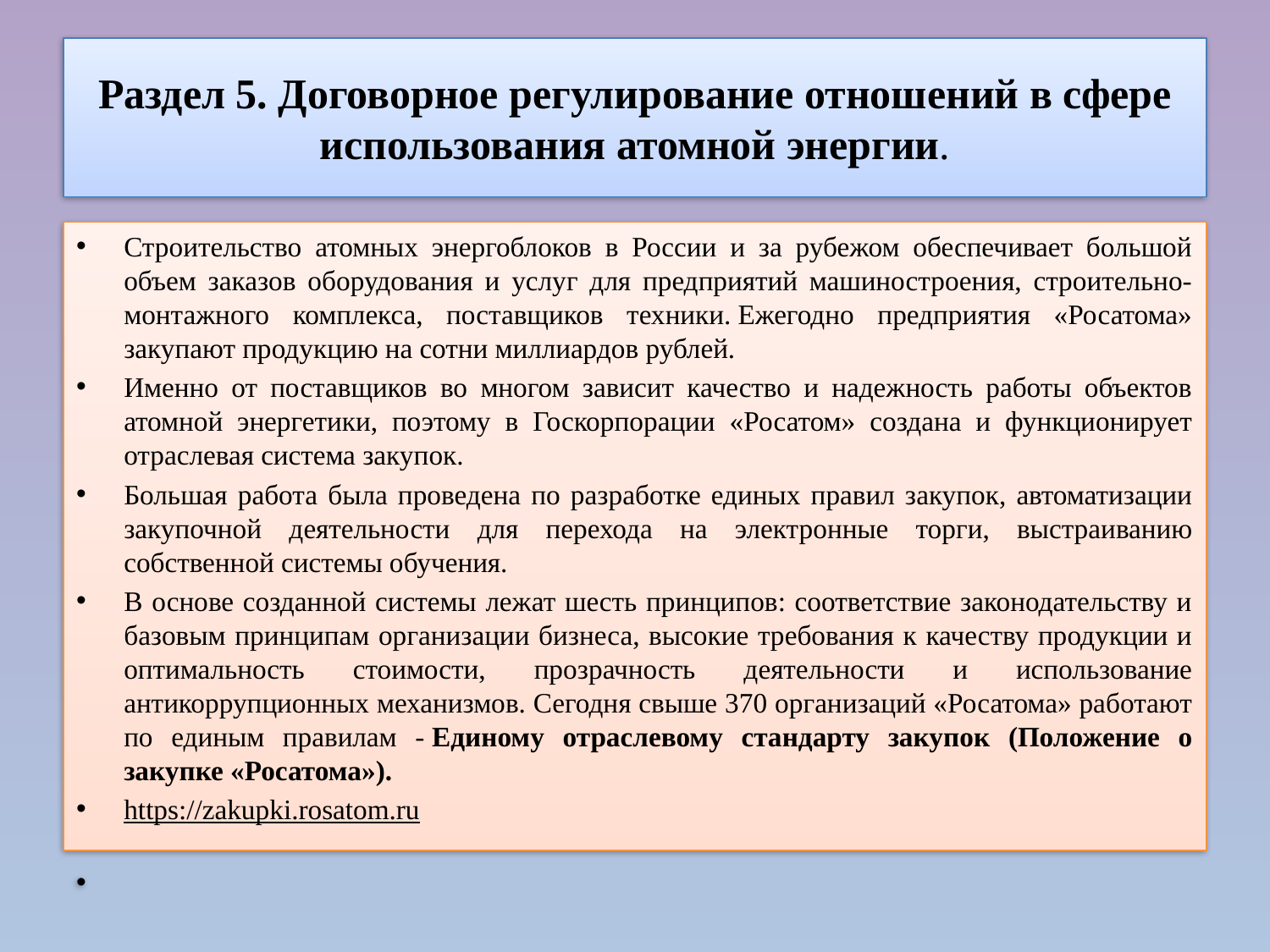

# Раздел 5. Договорное регулирование отношений в сфере использования атомной энергии.
Строительство атомных энергоблоков в России и за рубежом обеспечивает большой объем заказов оборудования и услуг для предприятий машиностроения, строительно-монтажного комплекса, поставщиков техники. Ежегодно предприятия «Росатома» закупают продукцию на сотни миллиардов рублей.
Именно от поставщиков во многом зависит качество и надежность работы объектов атомной энергетики, поэтому в Госкорпорации «Росатом» создана и функционирует отраслевая система закупок.
Большая работа была проведена по разработке единых правил закупок, автоматизации закупочной деятельности для перехода на электронные торги, выстраиванию собственной системы обучения.
В основе созданной системы лежат шесть принципов: соответствие законодательству и базовым принципам организации бизнеса, высокие требования к качеству продукции и оптимальность стоимости, прозрачность деятельности и использование антикоррупционных механизмов. Сегодня свыше 370 организаций «Росатома» работают по единым правилам - Единому отраслевому стандарту закупок (Положение о закупке «Росатома»).
https://zakupki.rosatom.ru